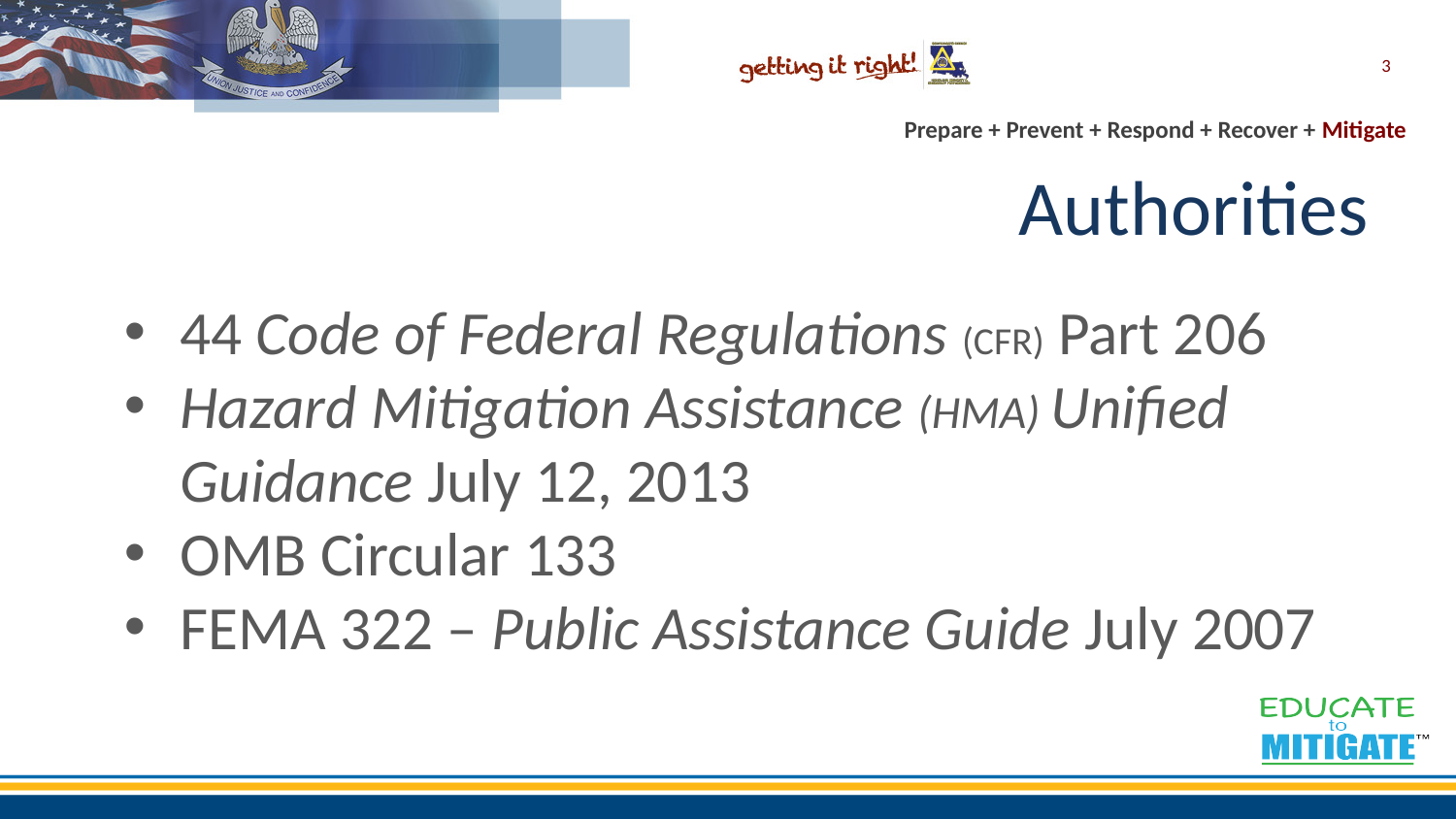

3
# Authorities
44 Code of Federal Regulations (CFR) Part 206
Hazard Mitigation Assistance (HMA) Unified Guidance July 12, 2013
OMB Circular 133
FEMA 322 – Public Assistance Guide July 2007